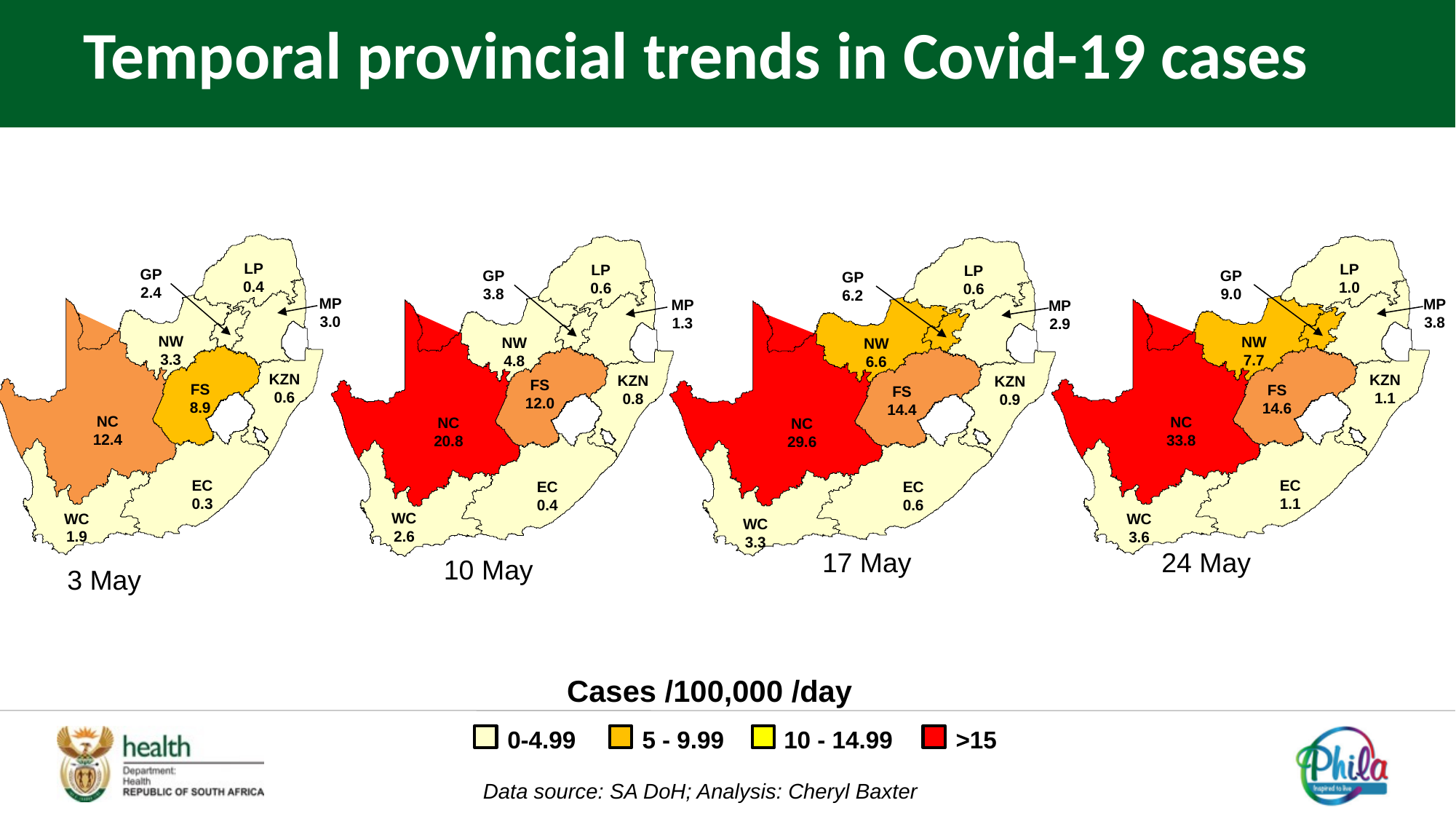

# Temporal provincial trends in Covid-19 cases

LP
0.4
GP
2.4

MP
3.0

NW
3.3

KZN
0.6
FS
8.9

NC
12.4

EC
0.3
WC
1.9

LP
1.0
GP
9.0

MP
3.8

NW
7.7

KZN
1.1
FS
14.6

NC
33.8

EC
1.1
WC
3.6

LP
0.6
GP
3.8

MP
1.3

NW
4.8

KZN
0.8
FS
12.0

NC
20.8

EC
0.4
WC
2.6

LP
0.6
GP
6.2

MP
2.9

NW
6.6

KZN
0.9
FS
14.4

NC
29.6

EC
0.6
WC
3.3
17 May
24 May
10 May
3 May
Cases /100,000 /day
0-4.99
5 - 9.99
10 - 14.99
>15

Data source: SA DoH; Analysis: Cheryl Baxter